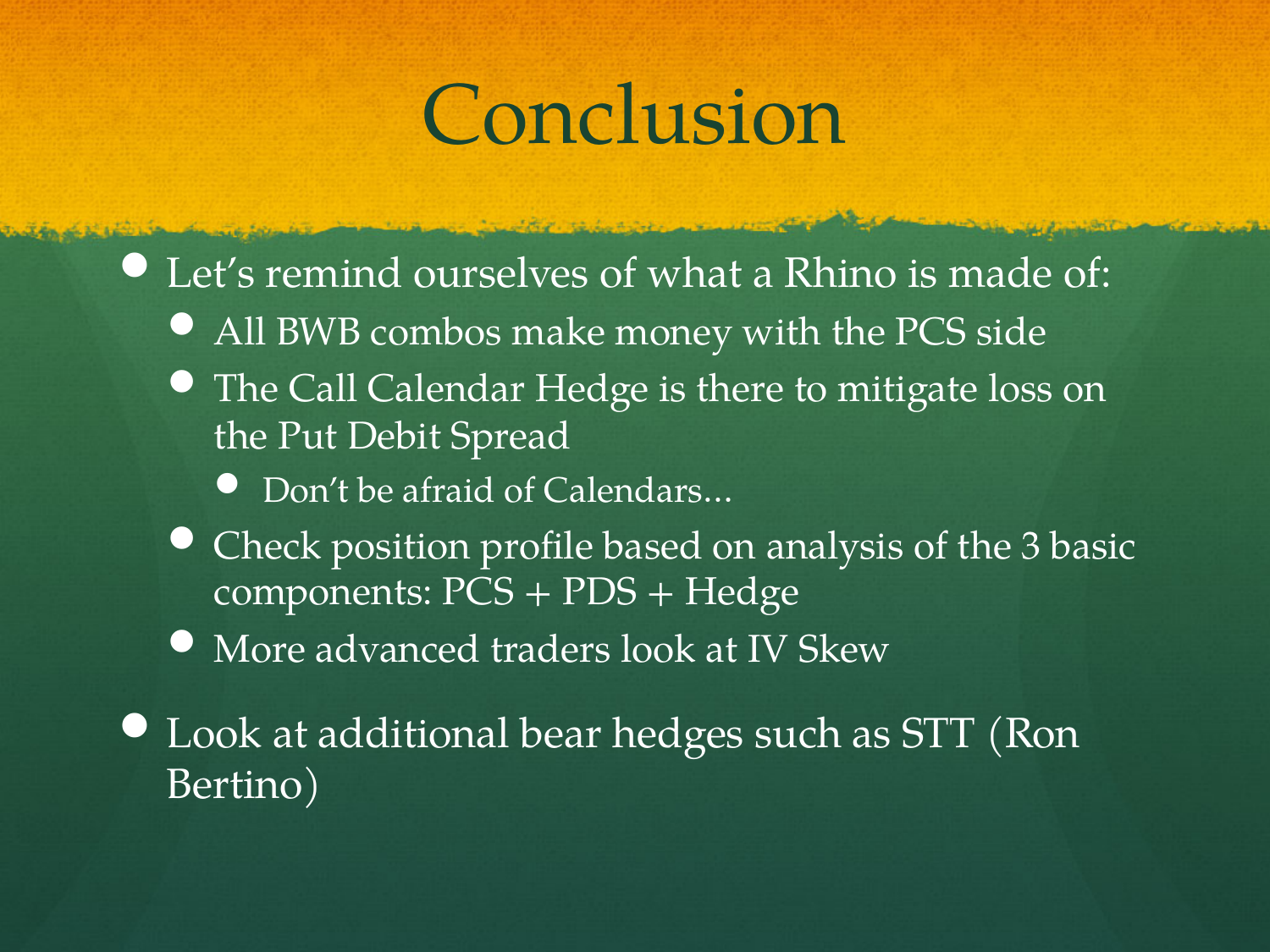

# Conclusion
Let’s remind ourselves of what a Rhino is made of:
All BWB combos make money with the PCS side
The Call Calendar Hedge is there to mitigate loss on the Put Debit Spread
Don’t be afraid of Calendars…
Check position profile based on analysis of the 3 basic components: PCS + PDS + Hedge
More advanced traders look at IV Skew
Look at additional bear hedges such as STT (Ron Bertino)